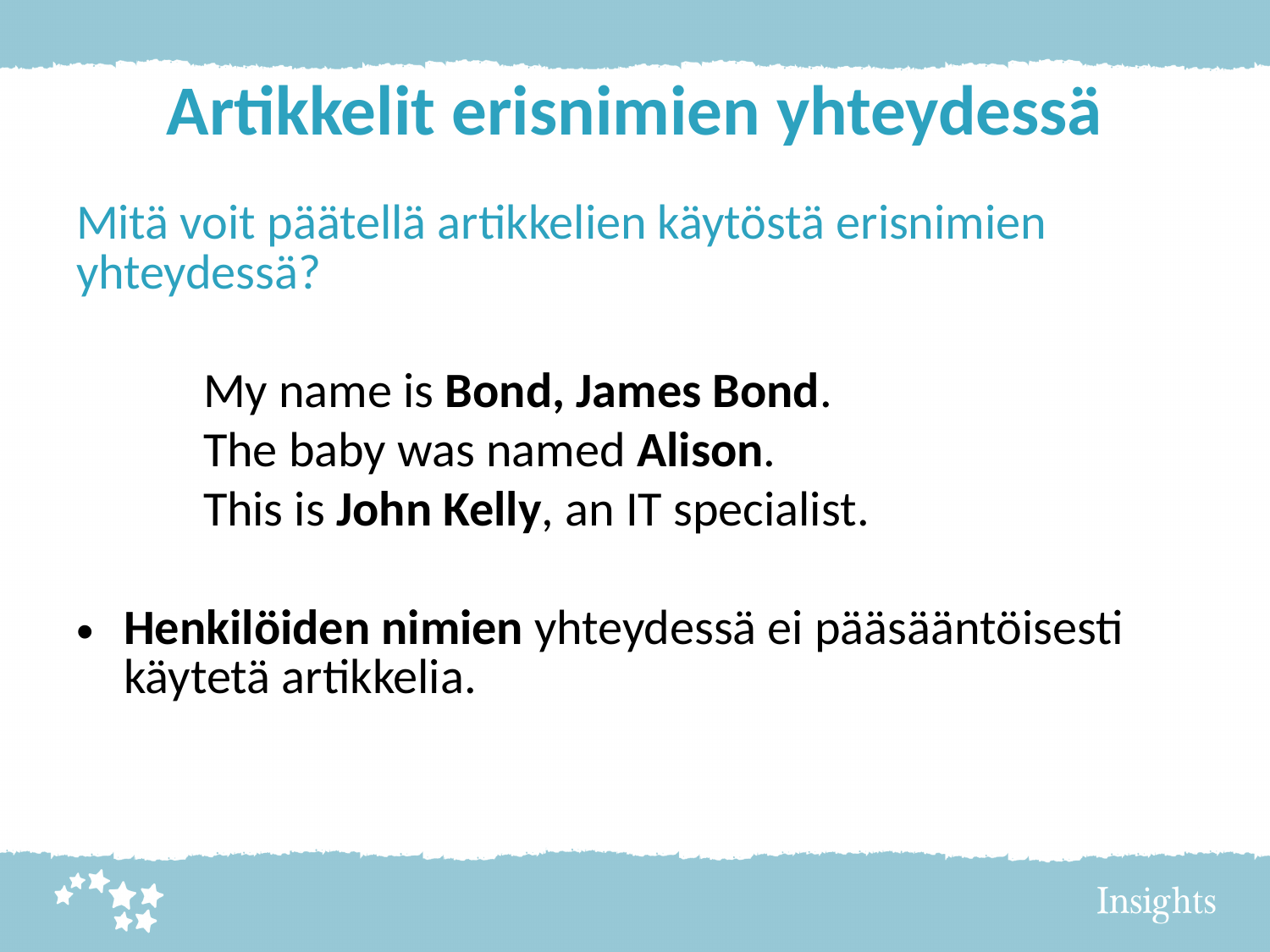

# Artikkelit erisnimien yhteydessä
Mitä voit päätellä artikkelien käytöstä erisnimien yhteydessä?

	My name is Bond, James Bond.
	The baby was named Alison.
	This is John Kelly, an IT specialist.

Henkilöiden nimien yhteydessä ei pääsääntöisesti käytetä artikkelia.